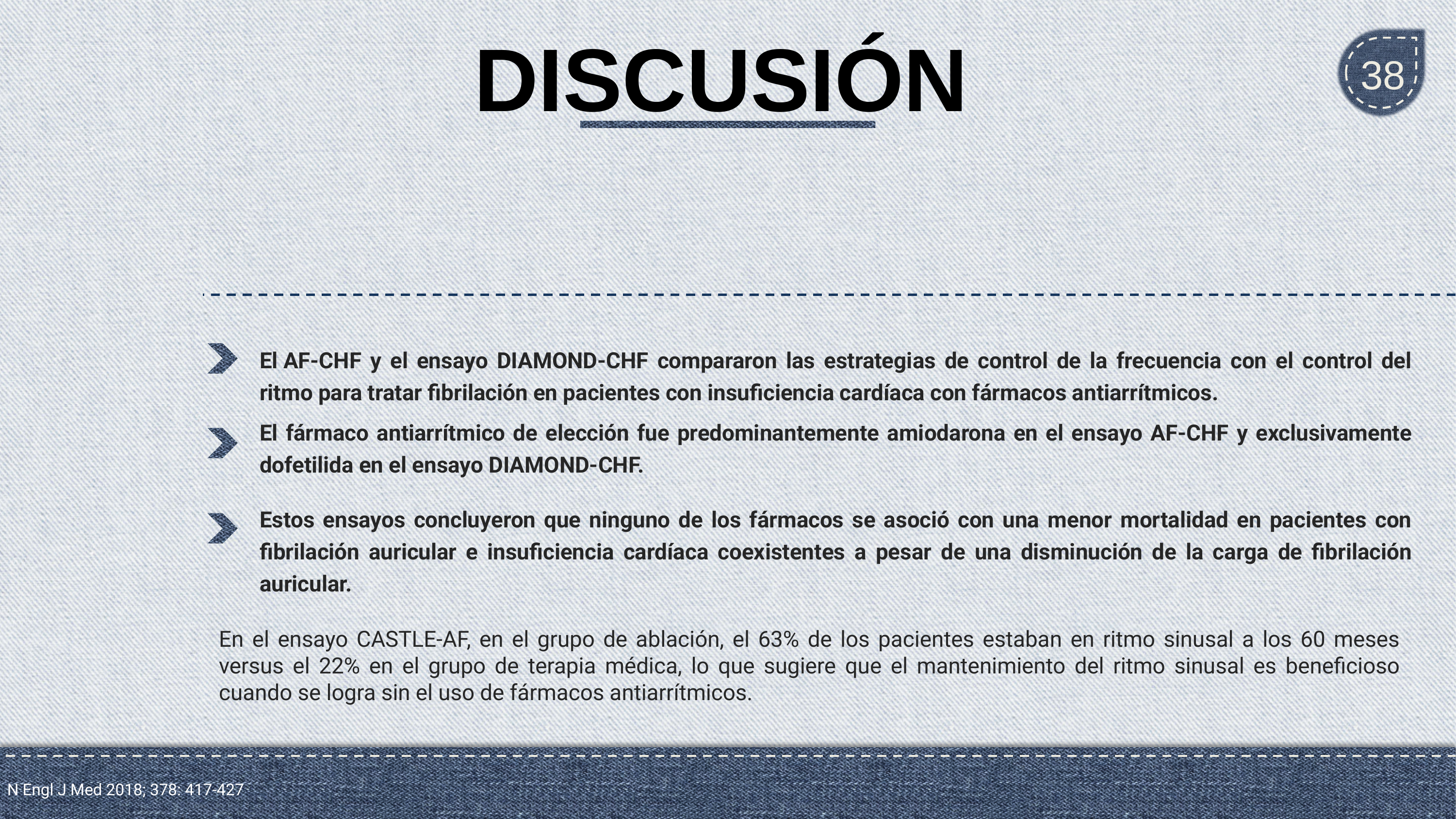

# DISCUSIÓN
38
El AF-CHF y el ensayo DIAMOND-CHF compararon las estrategias de control de la frecuencia con el control del ritmo para tratar fibrilación en pacientes con insuficiencia cardíaca con fármacos antiarrítmicos.

El fármaco antiarrítmico de elección fue predominantemente amiodarona en el ensayo AF-CHF y exclusivamente dofetilida en el ensayo DIAMOND-CHF.

Estos ensayos concluyeron que ninguno de los fármacos se asoció con una menor mortalidad en pacientes con fibrilación auricular e insuficiencia cardíaca coexistentes a pesar de una disminución de la carga de fibrilación auricular.
En el ensayo CASTLE-AF, en el grupo de ablación, el 63% de los pacientes estaban en ritmo sinusal a los 60 meses versus el 22% en el grupo de terapia médica, lo que sugiere que el mantenimiento del ritmo sinusal es beneficioso cuando se logra sin el uso de fármacos antiarrítmicos.
N Engl J Med 2018; 378: 417-427